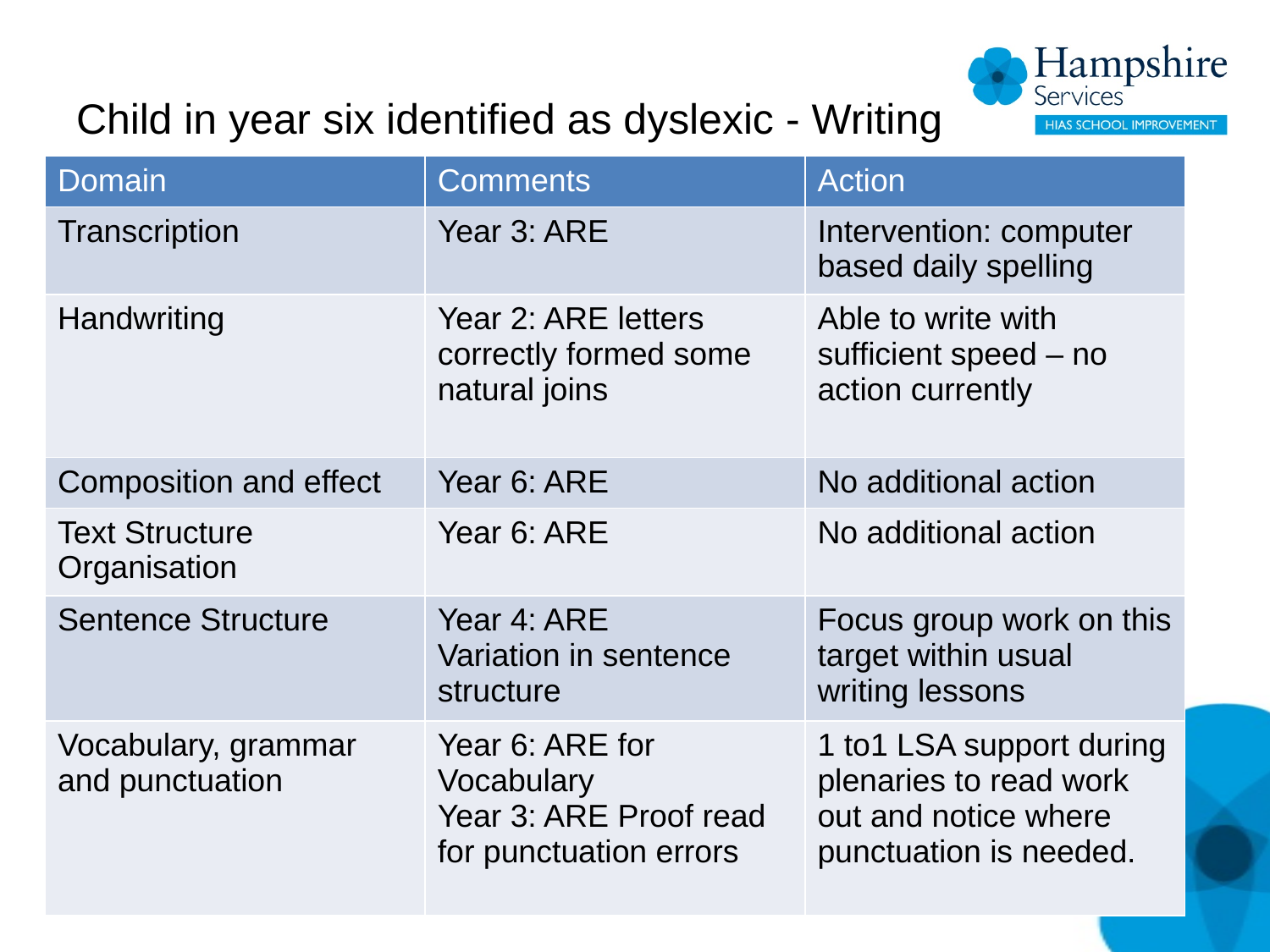

# Child in year six identified as dyslexic - Writing
| Domain | Comments | Action |
| --- | --- | --- |
| Transcription | Year 3: ARE | Intervention: computer based daily spelling |
| Handwriting | Year 2: ARE letters correctly formed some natural joins | Able to write with sufficient speed – no action currently |
| Composition and effect | Year 6: ARE | No additional action |
| Text Structure Organisation | Year 6: ARE | No additional action |
| Sentence Structure | Year 4: ARE Variation in sentence structure | Focus group work on this target within usual writing lessons |
| Vocabulary, grammar and punctuation | Year 6: ARE for Vocabulary Year 3: ARE Proof read for punctuation errors | 1 to1 LSA support during plenaries to read work out and notice where punctuation is needed. |